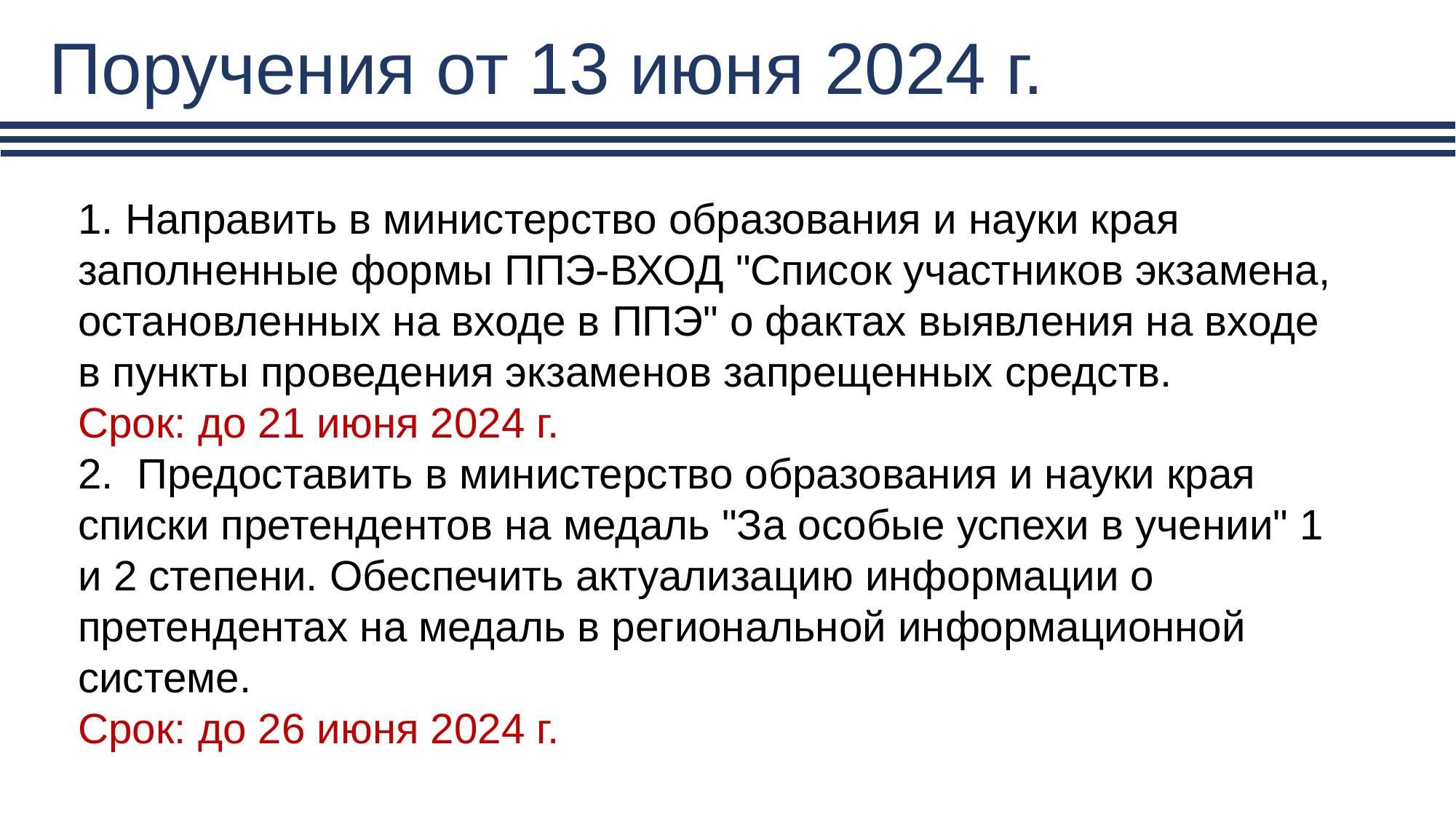

# Поручения от 13 июня 2024 г.
1. Направить в министерство образования и науки края заполненные формы ППЭ-ВХОД "Список участников экзамена, остановленных на входе в ППЭ" о фактах выявления на входе в пункты проведения экзаменов запрещенных средств.
Срок: до 21 июня 2024 г.
2.  Предоставить в министерство образования и науки края списки претендентов на медаль "За особые успехи в учении" 1 и 2 степени. Обеспечить актуализацию информации о претендентах на медаль в региональной информационной системе.
Срок: до 26 июня 2024 г.